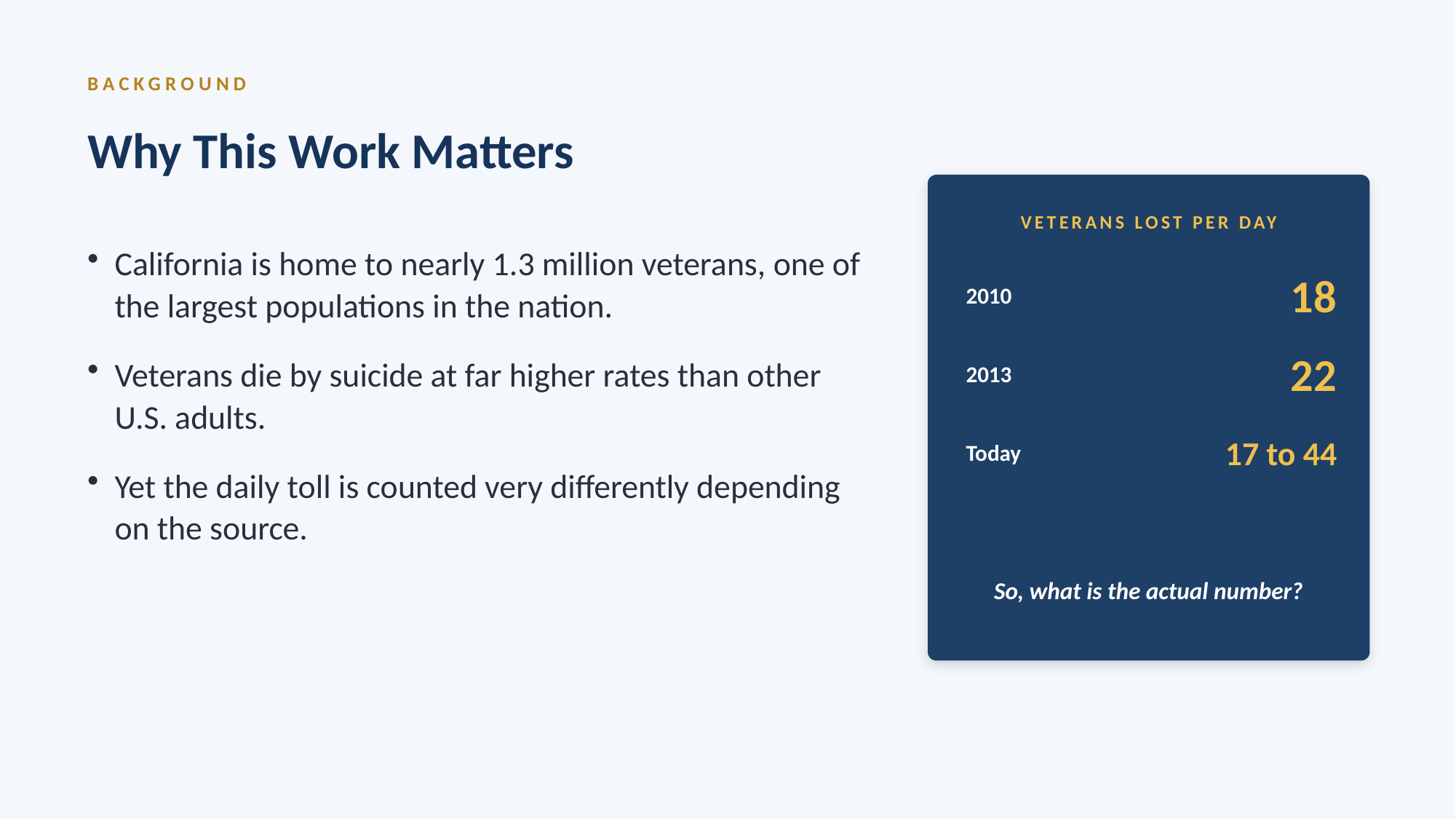

BACKGROUND
Why This Work Matters

VETERANS LOST PER DAY
California is home to nearly 1.3 million veterans, one of the largest populations in the nation.
Veterans die by suicide at far higher rates than other U.S. adults.
Yet the daily toll is counted very differently depending on the source.
2010
18
2013
22
Today
17 to 44
So, what is the actual number?